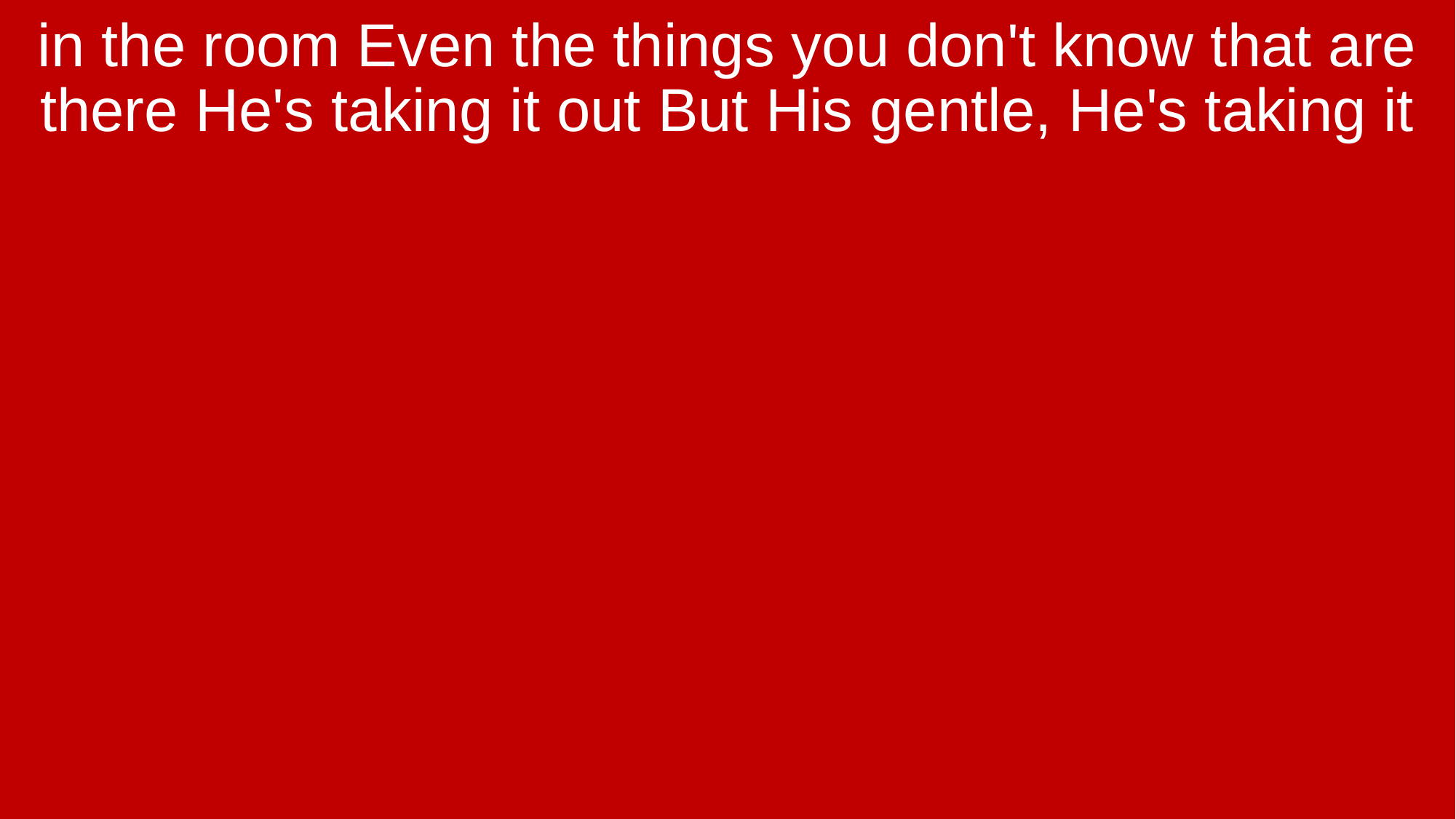

in the room Even the things you don't know that are there He's taking it out But His gentle, He's taking it